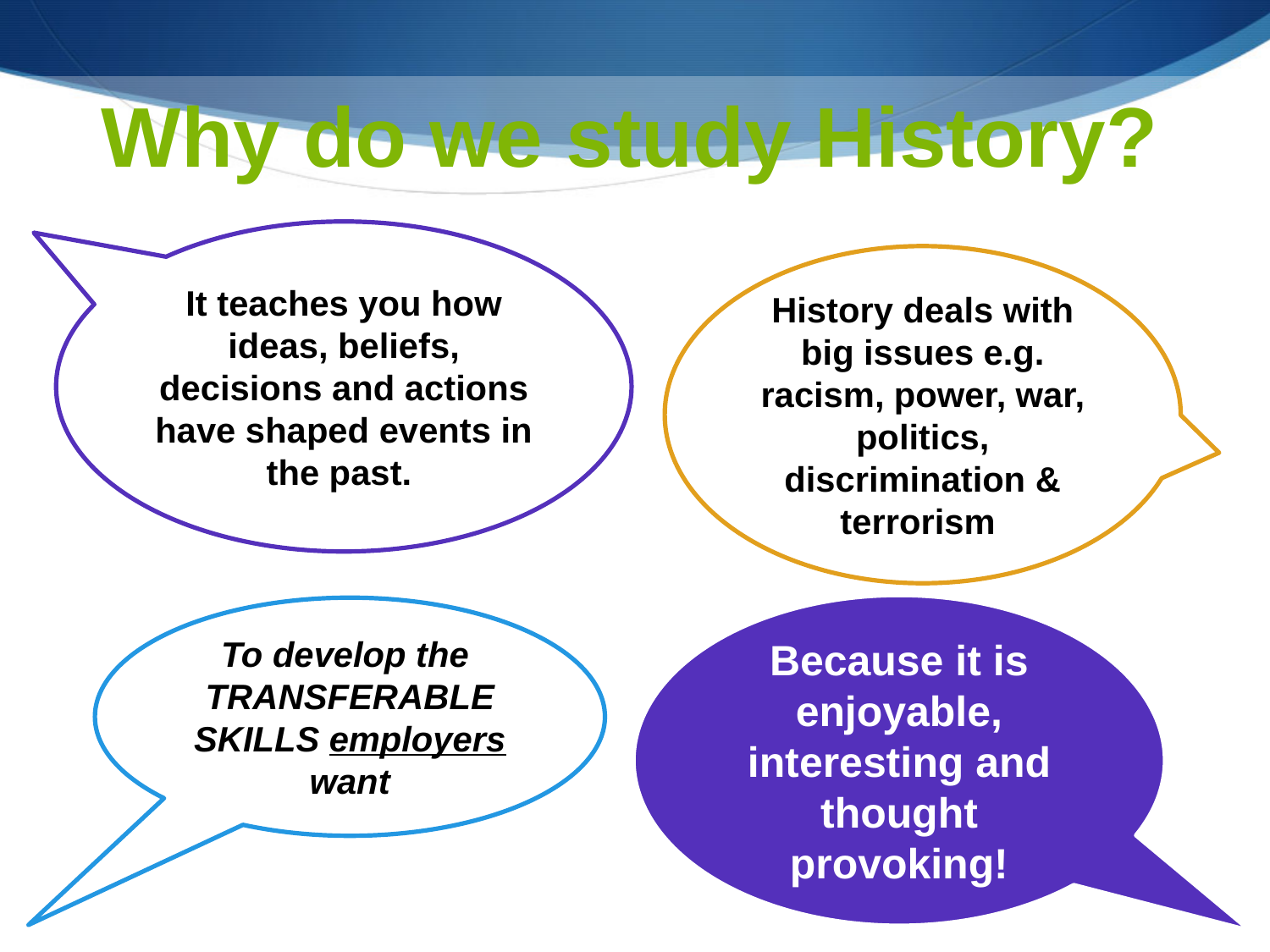

Why do we study History?
It teaches you how ideas, beliefs, decisions and actions have shaped events in the past.
History deals with big issues e.g. racism, power, war, politics, discrimination & terrorism
Because it is enjoyable, interesting and thought provoking!
To develop the  TRANSFERABLE SKILLS employers want